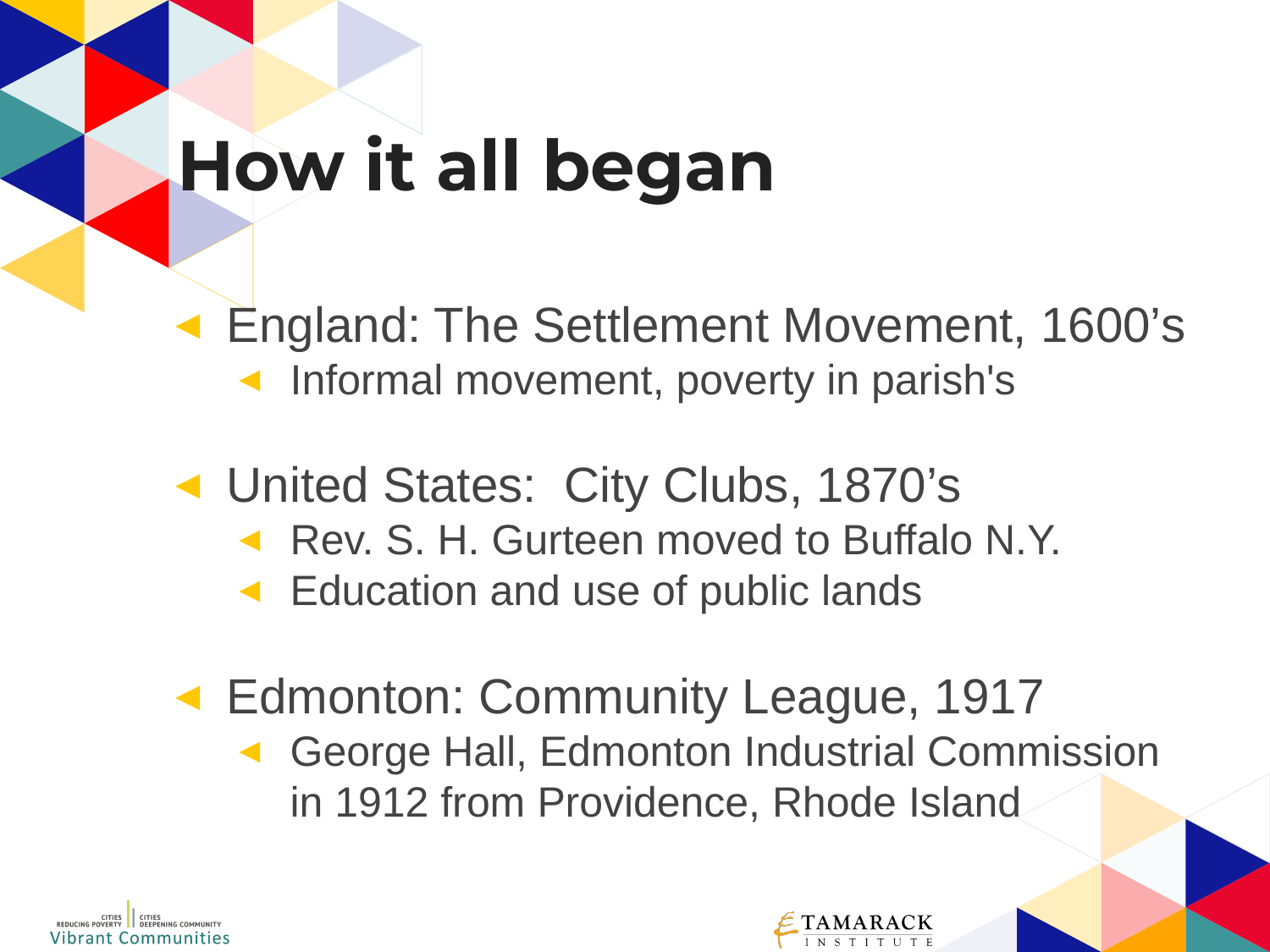

# How it all began
England: The Settlement Movement, 1600’s
Informal movement, poverty in parish's

United States:  City Clubs, 1870’s
Rev. S. H. Gurteen moved to Buffalo N.Y.
Education and use of public lands

Edmonton: Community League, 1917
George Hall, Edmonton Industrial Commission   in 1912 from Providence, Rhode Island